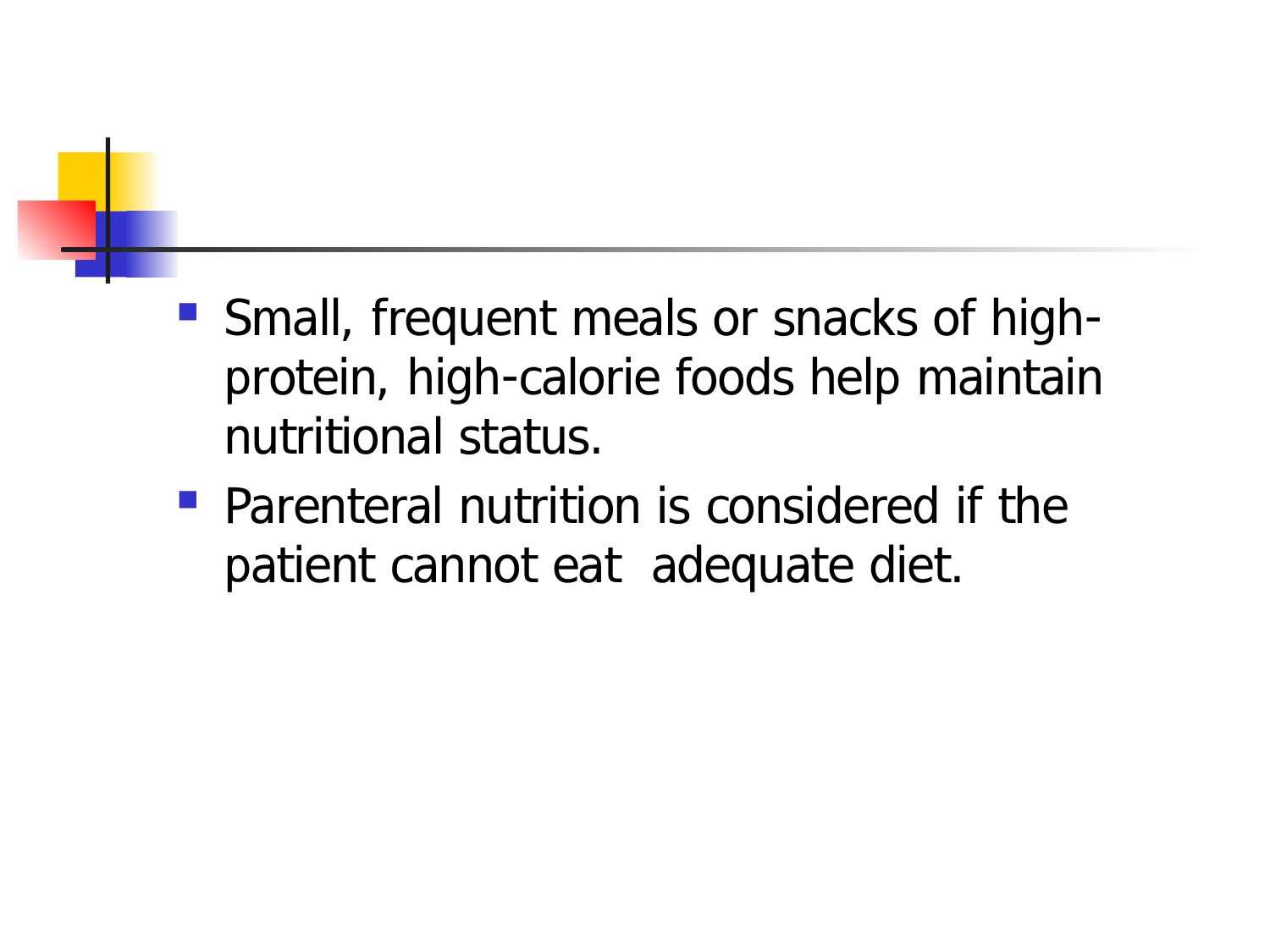

#
Small, frequent meals or snacks of high-protein, high-calorie foods help maintain nutritional status.
Parenteral nutrition is considered if the patient cannot eat  adequate diet.